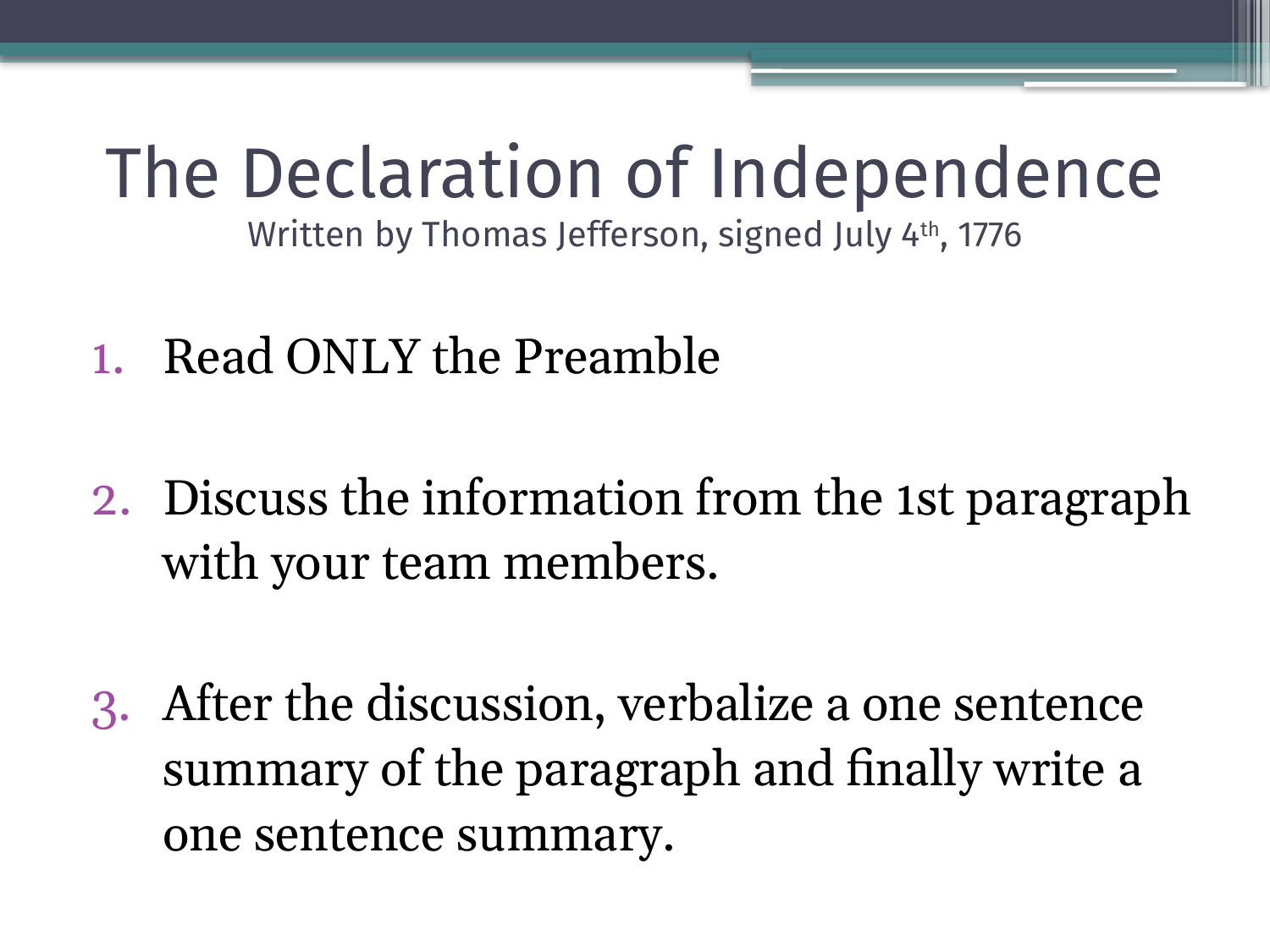

# The Declaration of Independence Written by Thomas Jefferson, signed July 4th, 1776
Read ONLY the Preamble

Discuss the information from the 1st paragraph with your team members.

After the discussion, verbalize a one sentence summary of the paragraph and finally write a one sentence summary.